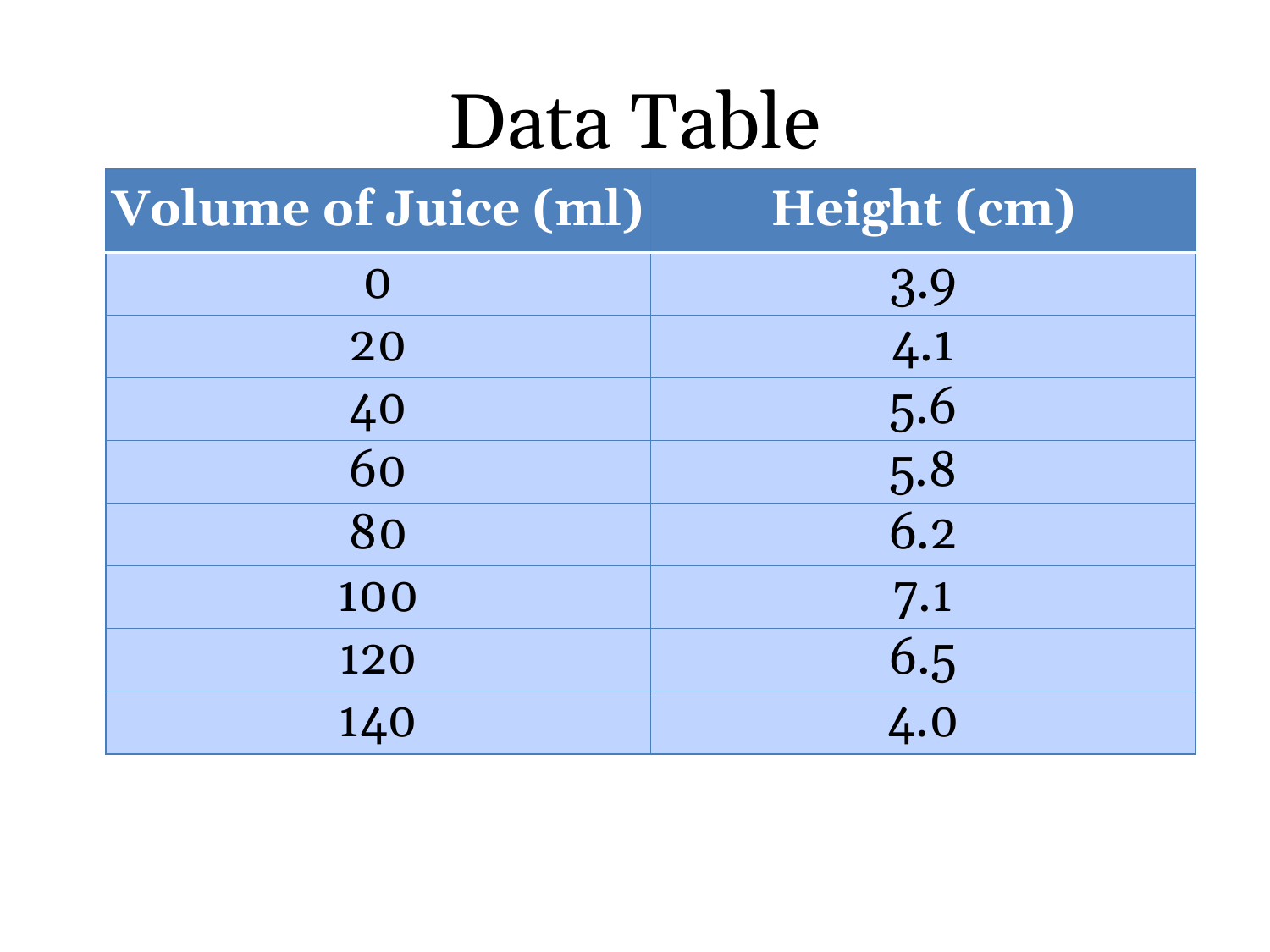

# Data Table
| Volume of Juice (ml) | Height (cm) |
| --- | --- |
| 0 | 3.9 |
| 20 | 4.1 |
| 40 | 5.6 |
| 60 | 5.8 |
| 80 | 6.2 |
| 100 | 7.1 |
| 120 | 6.5 |
| 140 | 4.0 |